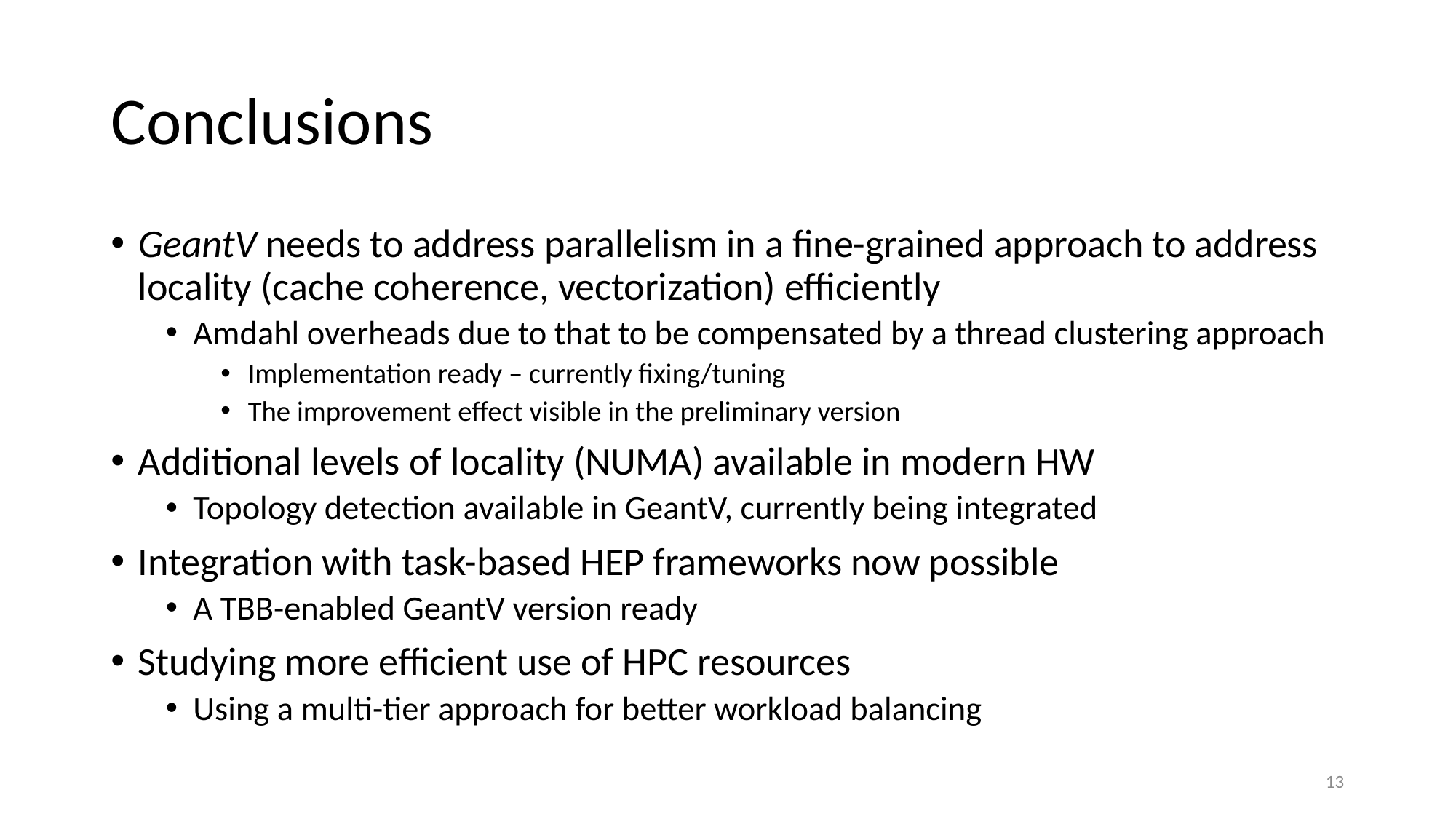

# Conclusions
GeantV needs to address parallelism in a fine-grained approach to address locality (cache coherence, vectorization) efficiently
Amdahl overheads due to that to be compensated by a thread clustering approach
Implementation ready – currently fixing/tuning
The improvement effect visible in the preliminary version
Additional levels of locality (NUMA) available in modern HW
Topology detection available in GeantV, currently being integrated
Integration with task-based HEP frameworks now possible
A TBB-enabled GeantV version ready
Studying more efficient use of HPC resources
Using a multi-tier approach for better workload balancing
13